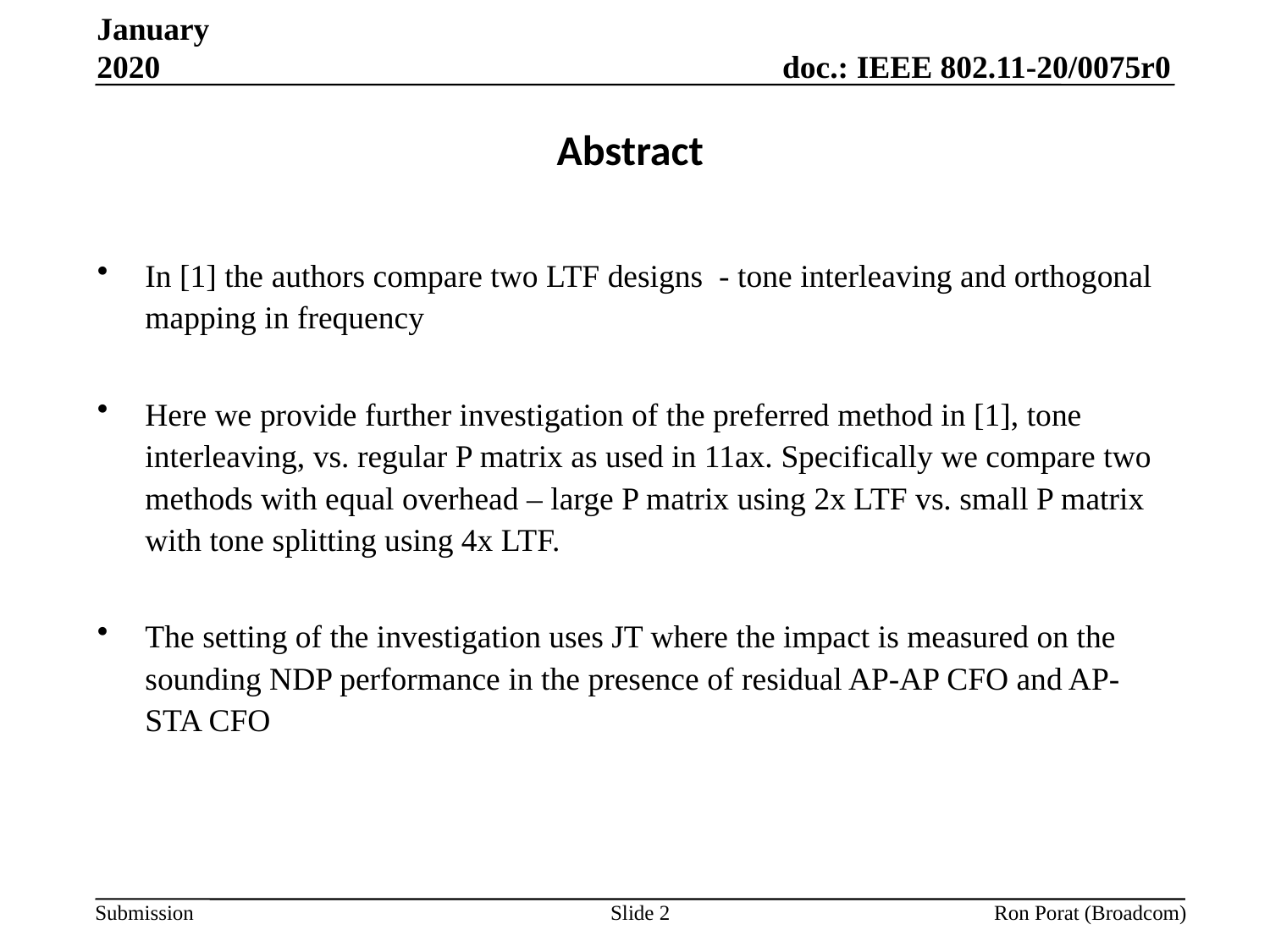

January 2020
# Abstract

In [1] the authors compare two LTF designs  - tone interleaving and orthogonal mapping in frequency

Here we provide further investigation of the preferred method in [1], tone interleaving, vs. regular P matrix as used in 11ax. Specifically we compare two methods with equal overhead – large P matrix using 2x LTF vs. small P matrix with tone splitting using 4x LTF.

The setting of the investigation uses JT where the impact is measured on the sounding NDP performance in the presence of residual AP-AP CFO and AP-STA CFO

Slide 2
Ron Porat (Broadcom)